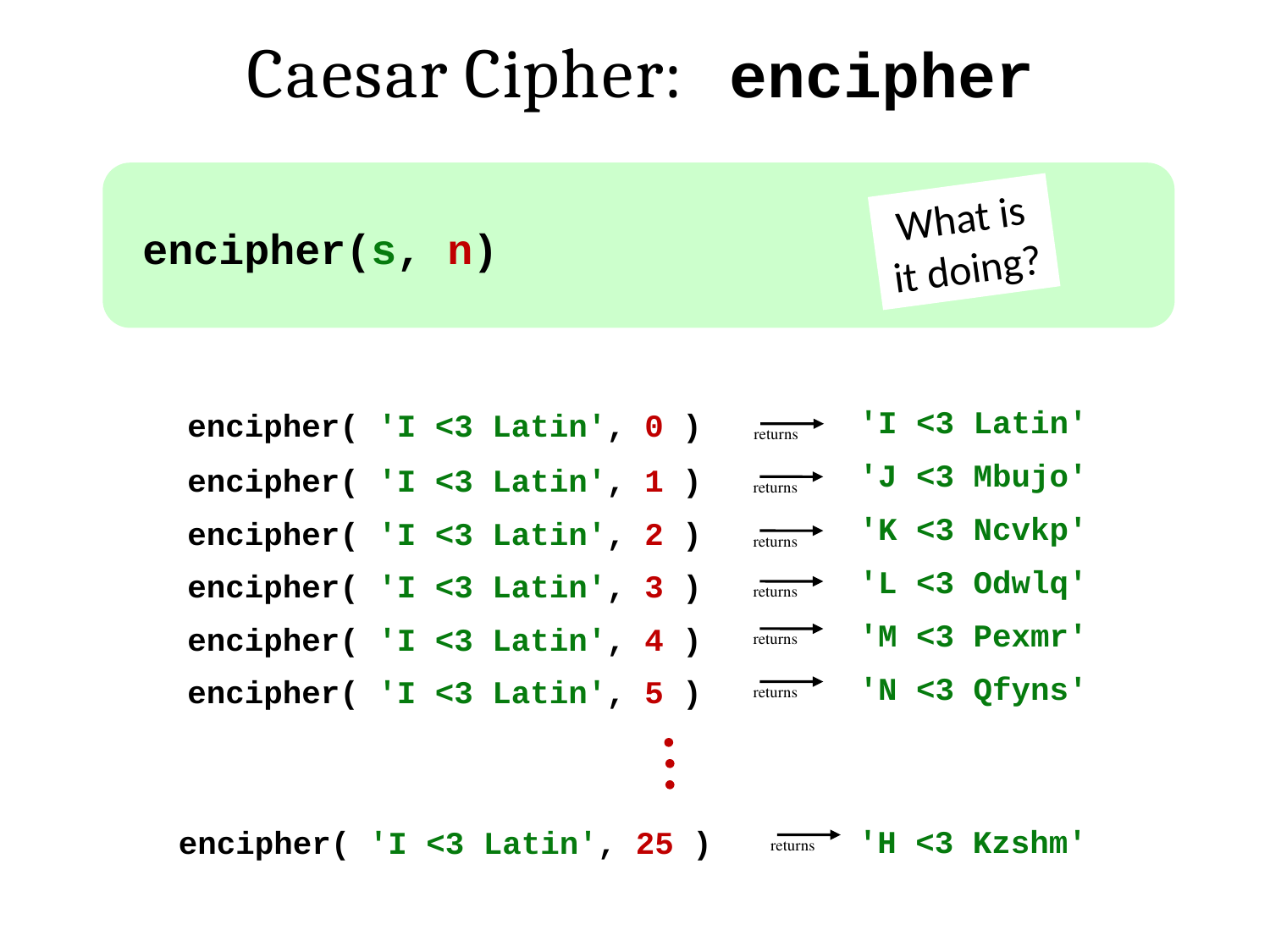

Caesar Cipher:   encipher

What is it doing?
encipher(s, n)
'I <3 Latin'
'J <3 Mbujo'
'K <3 Ncvkp'
'L <3 Odwlq'
'M <3 Pexmr'
'N <3 Qfyns'
encipher( 'I <3 Latin', 0 )
returns

encipher( 'I <3 Latin', 1 )
returns

encipher( 'I <3 Latin', 2 )
returns

encipher( 'I <3 Latin', 3 )
returns

encipher( 'I <3 Latin', 4 )
returns

encipher( 'I <3 Latin', 5 )
returns

'H <3 Kzshm'
encipher( 'I <3 Latin', 25 )
returns